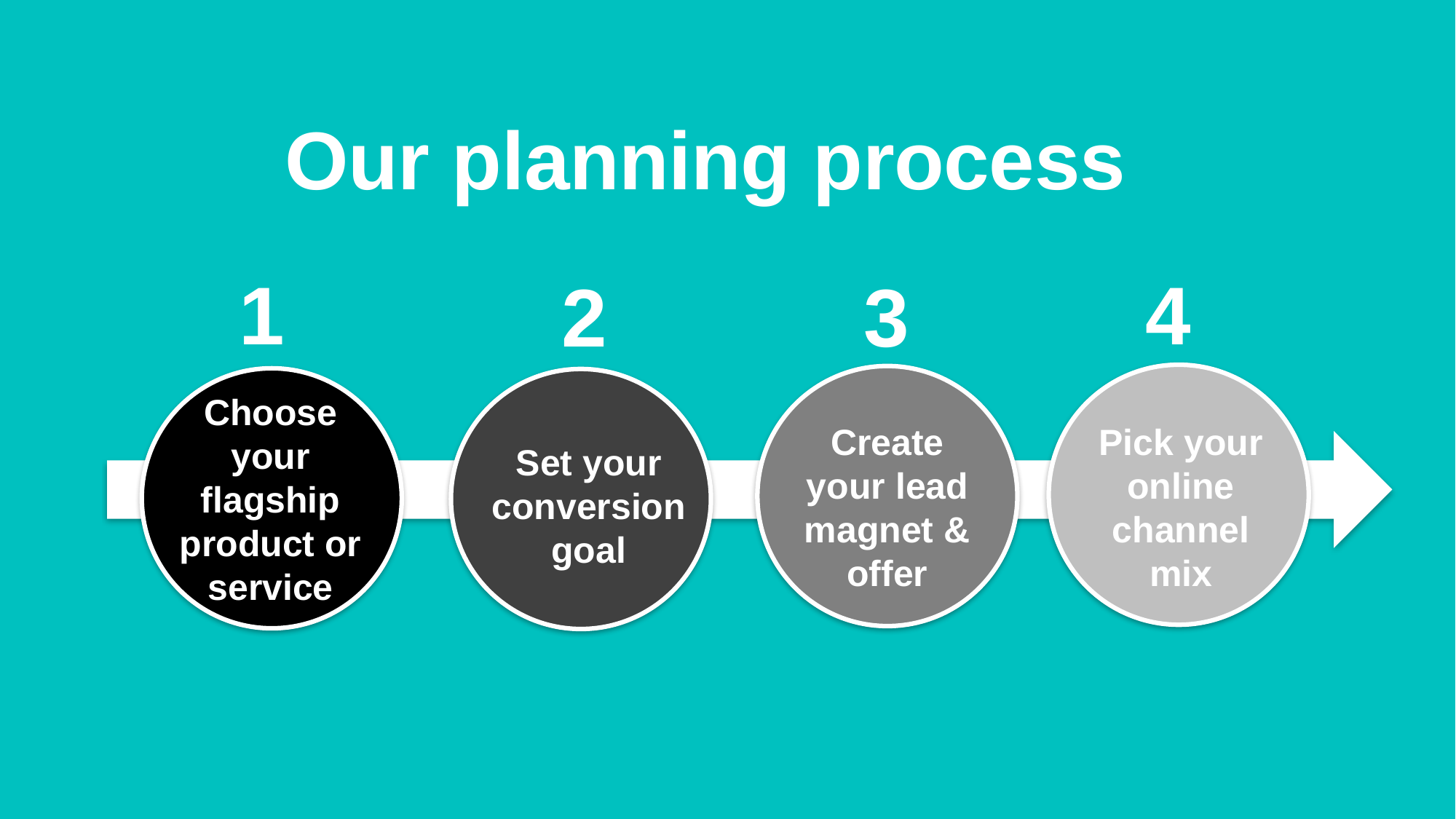

Our planning process
4

Pick your online channel mix
1

Choose your flagship product or service
3

Create your lead magnet & offer
2

Set your conversion goal